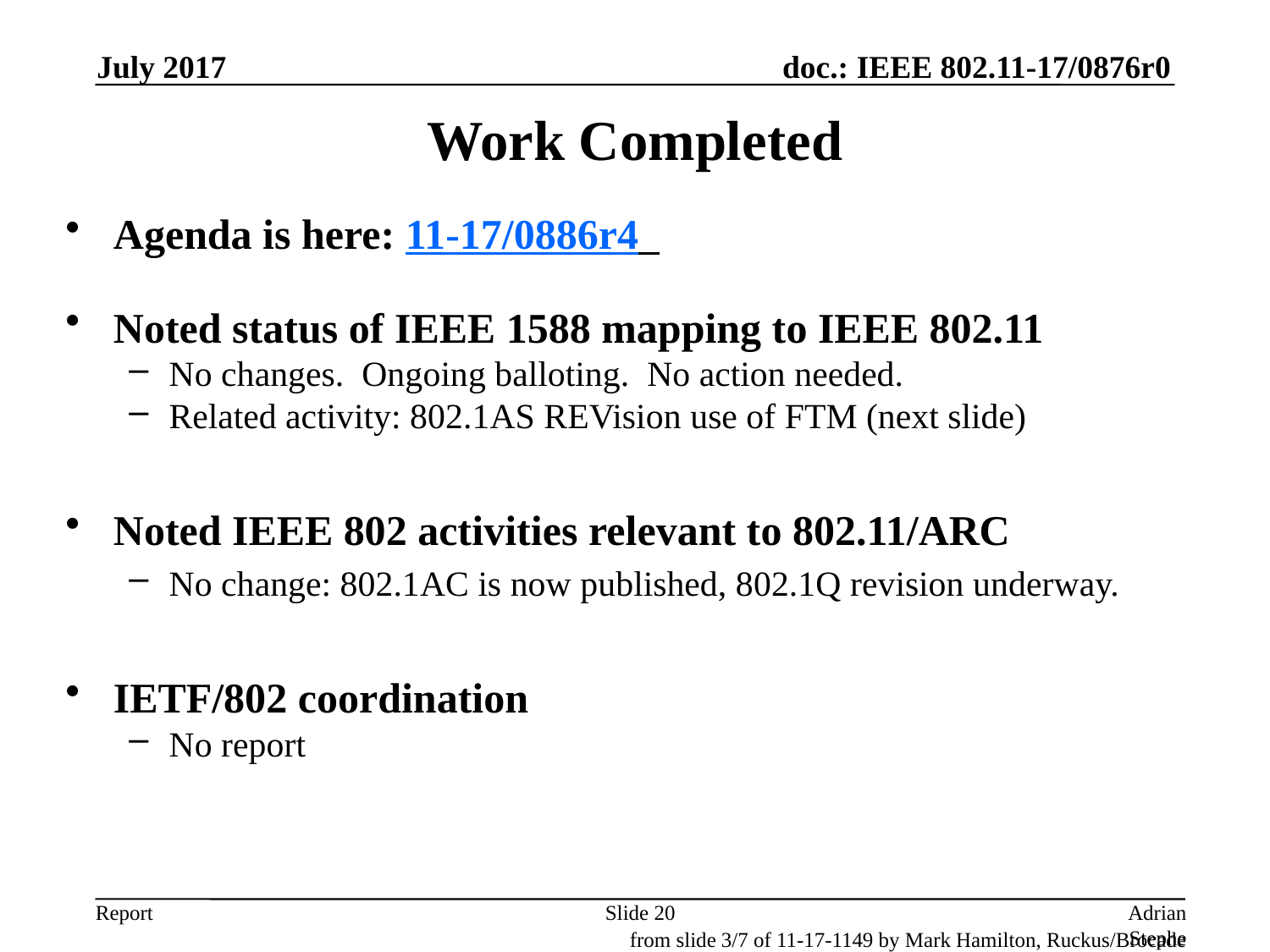

July 2017
# Work Completed
Agenda is here: 11-17/0886r4

Noted status of IEEE 1588 mapping to IEEE 802.11
No changes.  Ongoing balloting.  No action needed.
Related activity: 802.1AS REVision use of FTM (next slide)

Noted IEEE 802 activities relevant to 802.11/ARC
No change: 802.1AC is now published, 802.1Q revision underway.

IETF/802 coordination
No report

Slide 20
Adrian Stephens, Intel Corporation
from slide 3/7 of 11-17-1149 by Mark Hamilton, Ruckus/Brocade